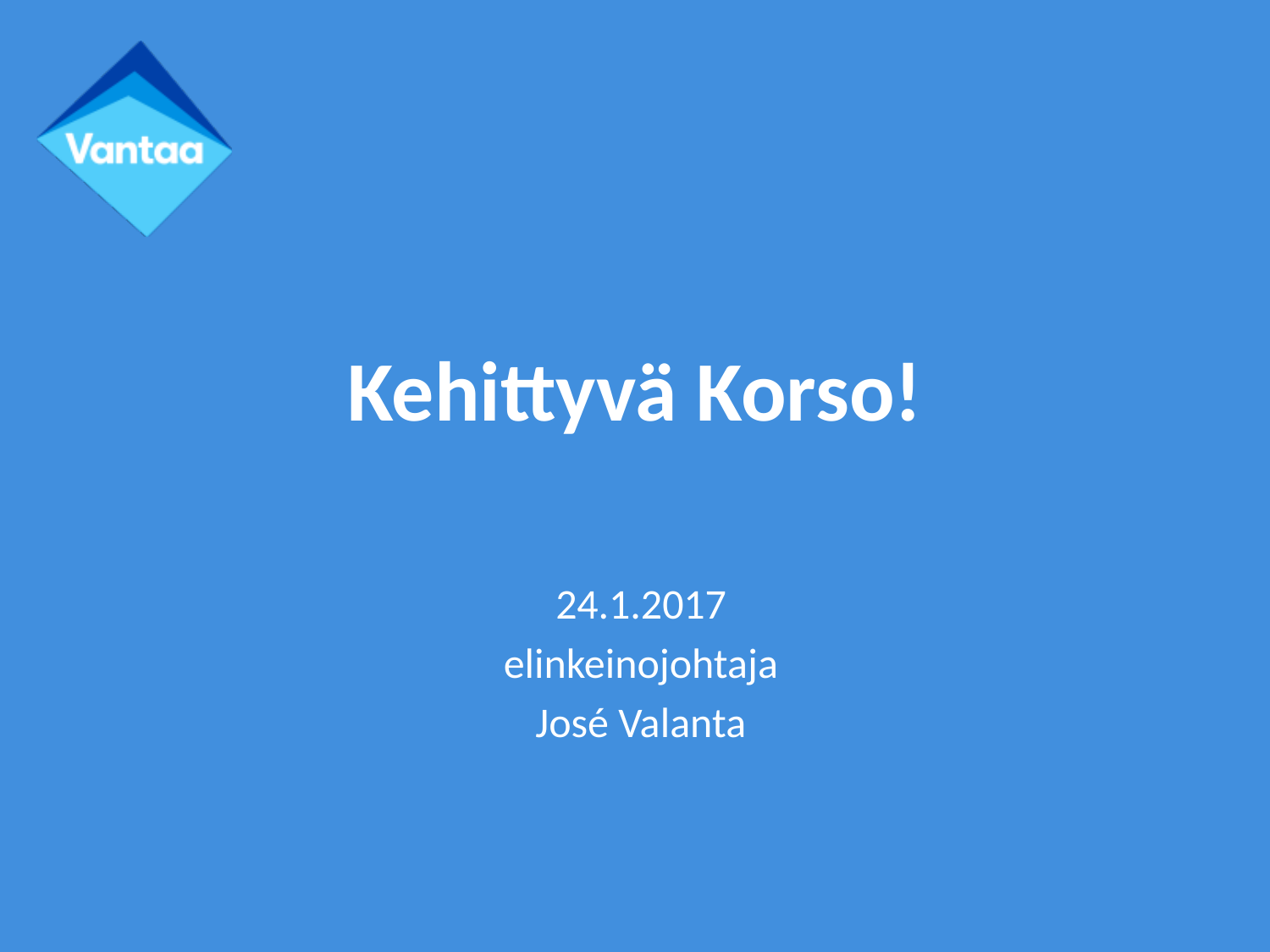

# Kehittyvä Korso!

24.1.2017
elinkeinojohtaja
José Valanta